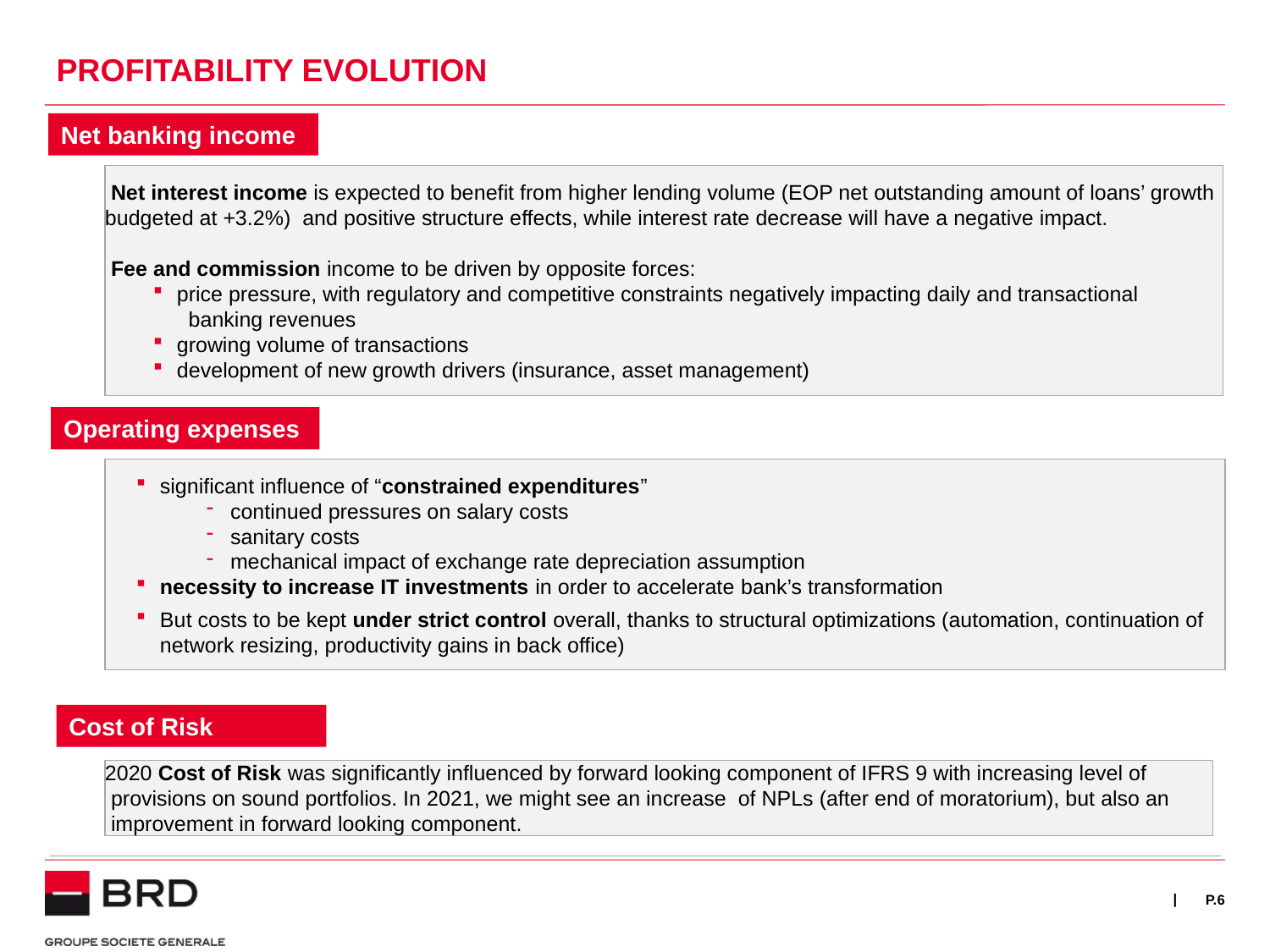

PROFITABILITY EVOLUTION
Net banking income
 Net interest income is expected to benefit from higher lending volume (EOP net outstanding amount of loans’ growth budgeted at +3.2%)  and positive structure effects, while interest rate decrease will have a negative impact.

 Fee and commission income to be driven by opposite forces:
price pressure, with regulatory and competitive constraints negatively impacting daily and transactional
      banking revenues
growing volume of transactions
development of new growth drivers (insurance, asset management)
Operating expenses
significant influence of “constrained expenditures”
continued pressures on salary costs
sanitary costs
mechanical impact of exchange rate depreciation assumption
necessity to increase IT investments in order to accelerate bank’s transformation
But costs to be kept under strict control overall, thanks to structural optimizations (automation, continuation of network resizing, productivity gains in back office)
Cost of Risk
2020 Cost of Risk was significantly influenced by forward looking component of IFRS 9 with increasing level of
 provisions on sound portfolios. In 2021, we might see an increase  of NPLs (after end of moratorium), but also an
 improvement in forward looking component.
P.6